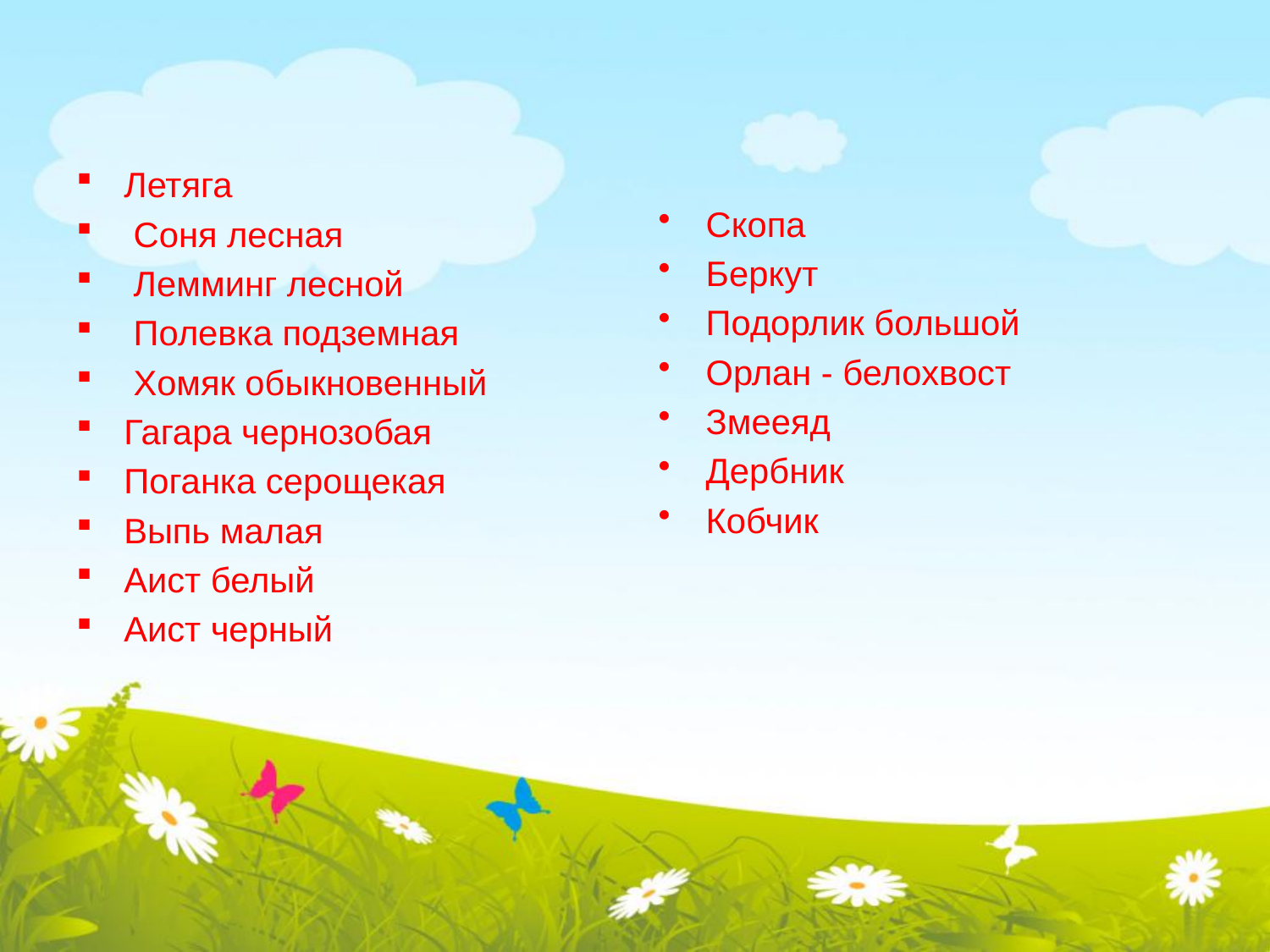

#

Скопа
Беркут
Подорлик большой
Орлан - белохвост
Змееяд
Дербник
Кобчик

Летяга
 Соня лесная
 Лемминг лесной
 Полевка подземная
 Хомяк обыкновенный
Гагара чернозобая
Поганка серощекая
Выпь малая
Аист белый
Аист черный